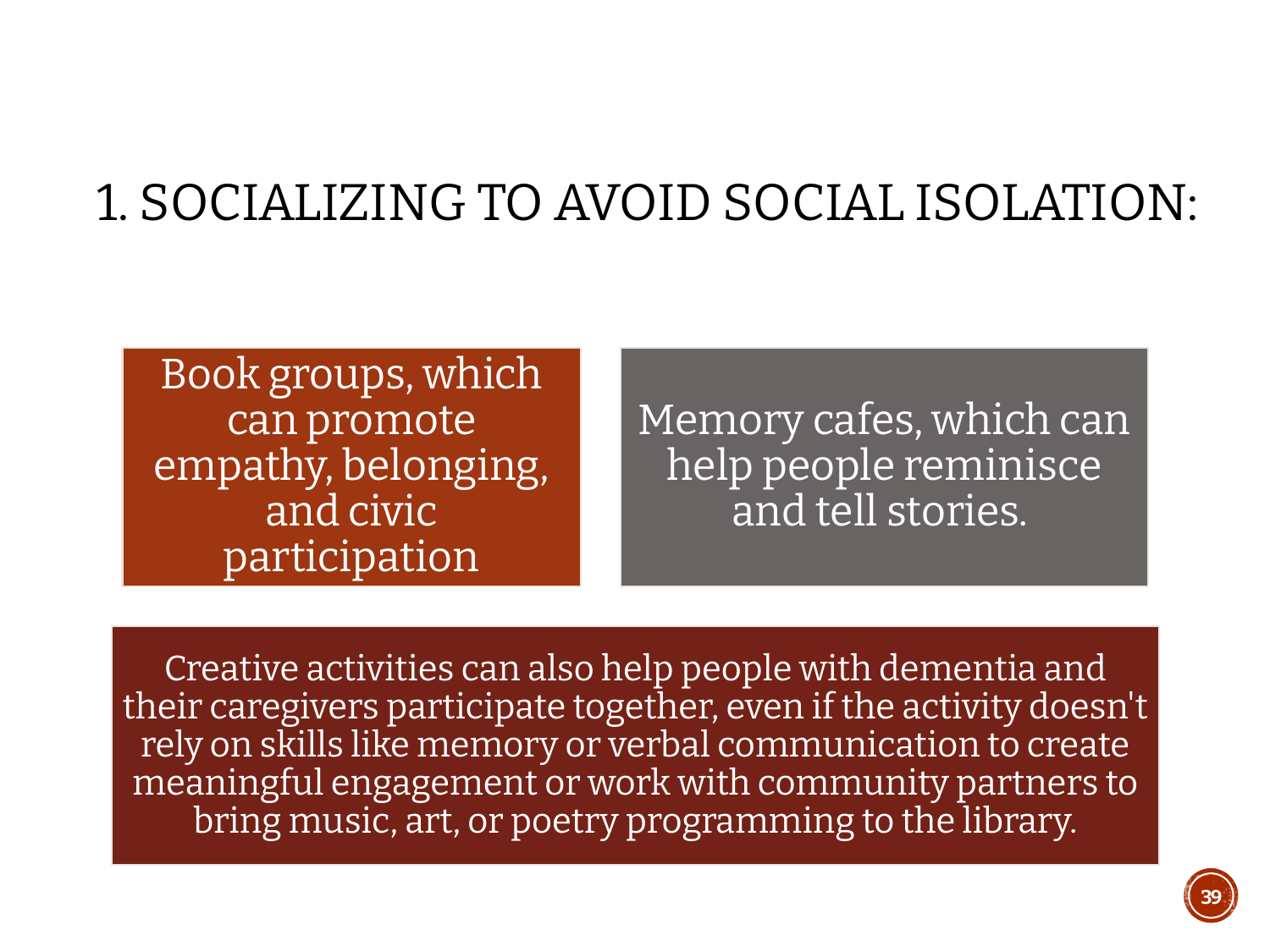

# 1. Socializing to avoid social isolation:
Book groups, which can promote empathy, belonging, and civic participation
Memory cafes, which can help people reminisce and tell stories.
Creative activities can also help people with dementia and their caregivers participate together, even if the activity doesn't rely on skills like memory or verbal communication to create meaningful engagement or work with community partners to bring music, art, or poetry programming to the library.
39